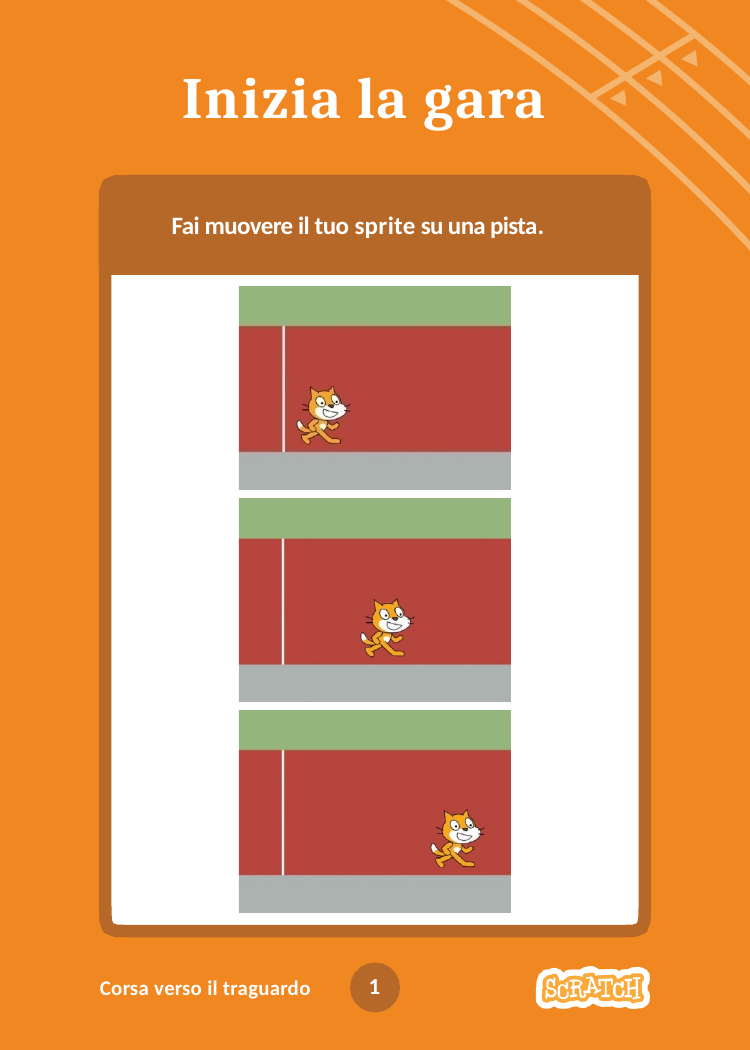

# Inizia la gara

Fai muovere il tuo sprite su una pista.

1
Corsa verso il traguardo